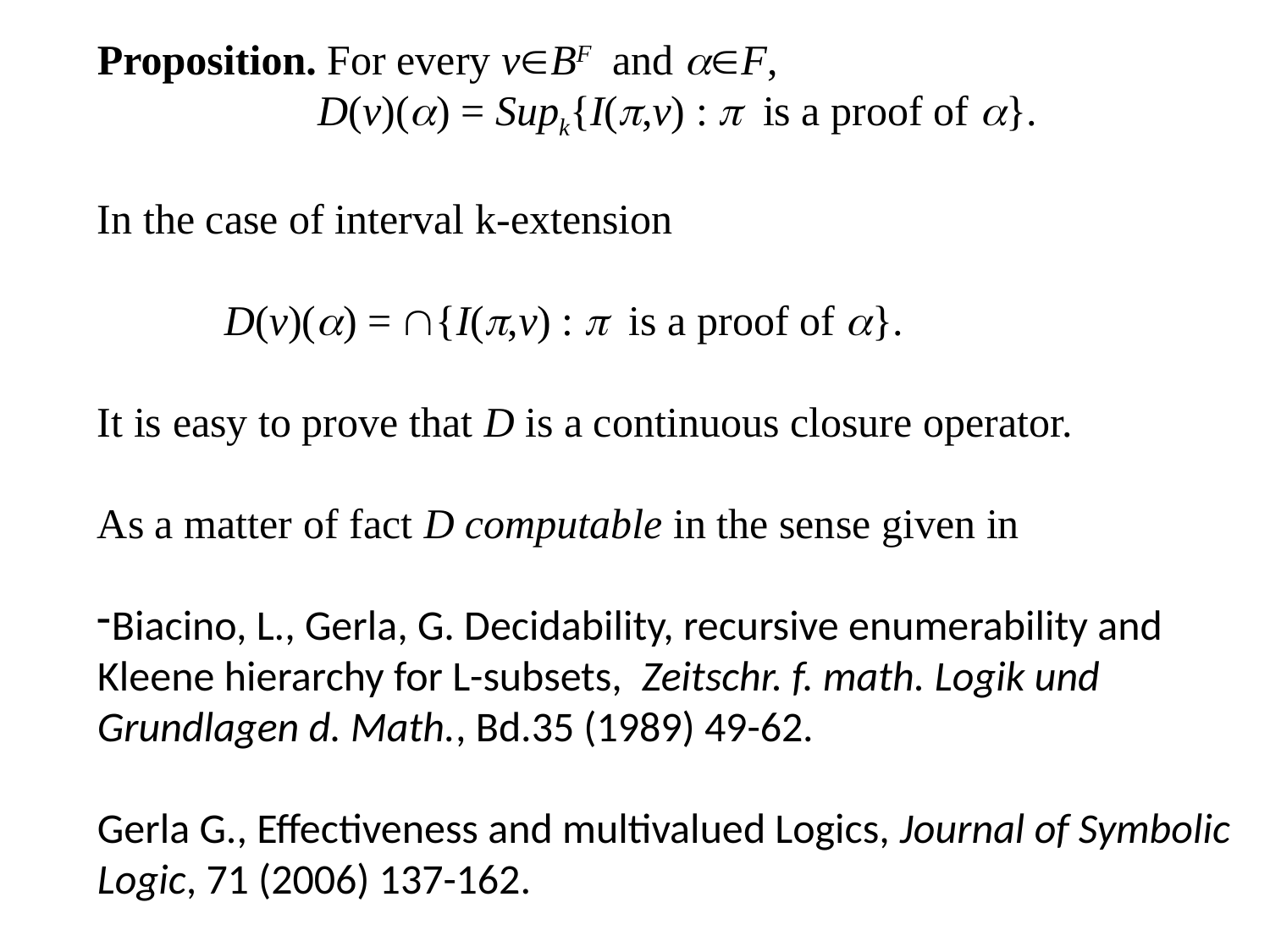

Proposition. For every v∈BF  and α∈F,
D(v)(α) = Supk{I(π,v) : π  is a proof of α}.

In the case of interval k-extension

            D(v)(α) = ∩{I(π,v) : π  is a proof of α}.

It is easy to prove that D is a continuous closure operator.

As a matter of fact D computable in the sense given in

Biacino, L., Gerla, G. Decidability, recursive enumerability and Kleene hierarchy for L-subsets,  Zeitschr. f. math. Logik und Grundlagen d. Math., Bd.35 (1989) 49-62.

Gerla G., Effectiveness and multivalued Logics, Journal of Symbolic Logic, 71 (2006) 137-162.